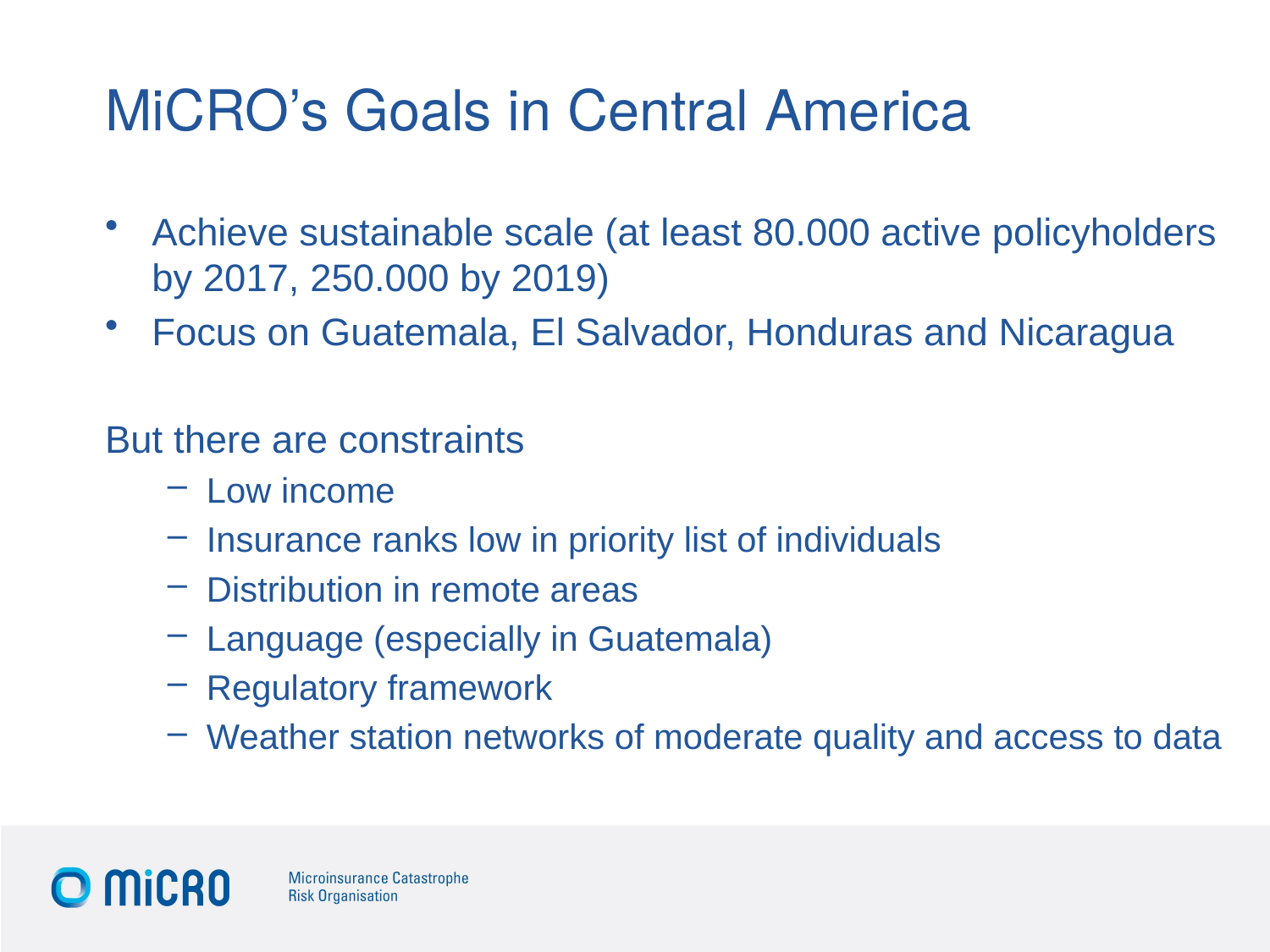

# MiCRO’s Goals in Central America
Achieve sustainable scale (at least 80.000 active policyholders by 2017, 250.000 by 2019)
Focus on Guatemala, El Salvador, Honduras and Nicaragua

But there are constraints
Low income
Insurance ranks low in priority list of individuals
Distribution in remote areas
Language (especially in Guatemala)
Regulatory framework
Weather station networks of moderate quality and access to data